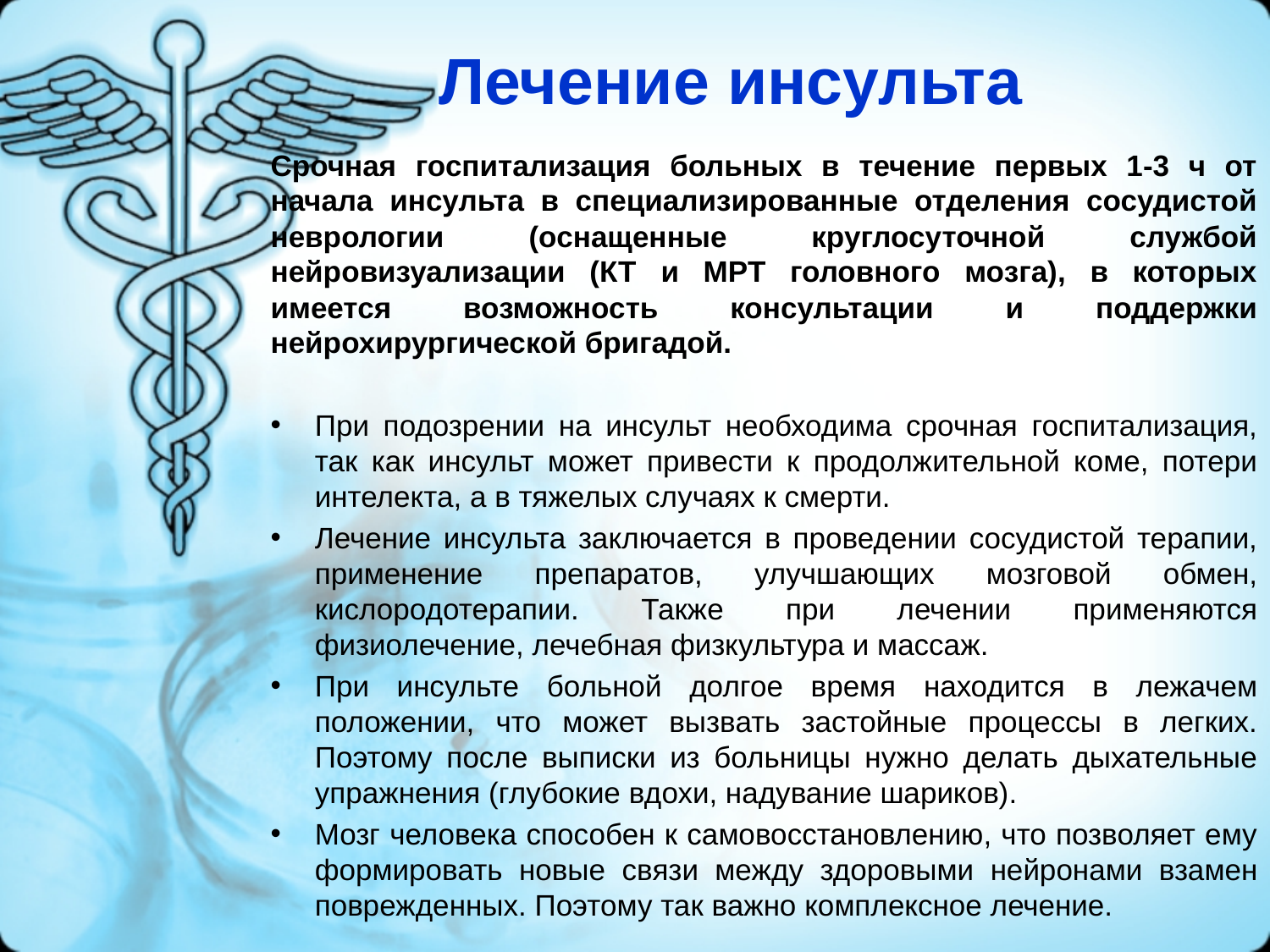

# Лечение инсульта

Срочная госпитализация больных в течение первых 1-3 ч от начала инсульта в специализированные отделения сосудистой неврологии (оснащенные круглосуточной службой нейровизуализации (КТ и МРТ головного мозга), в которых имеется возможность консультации и поддержки нейрохирургической бригадой.

При подозрении на инсульт необходима срочная госпитализация, так как инсульт может привести к продолжительной коме, потери интелекта, а в тяжелых случаях к смерти.
Лечение инсульта заключается в проведении сосудистой терапии, применение препаратов, улучшающих мозговой обмен, кислородотерапии. Также при лечении применяются физиолечение, лечебная физкультура и массаж.
При инсульте больной долгое время находится в лежачем положении, что может вызвать застойные процессы в легких. Поэтому после выписки из больницы нужно делать дыхательные упражнения (глубокие вдохи, надувание шариков).
Мозг человека способен к самовосстановлению, что позволяет ему формировать новые связи между здоровыми нейронами взамен поврежденных. Поэтому так важно комплексное лечение.